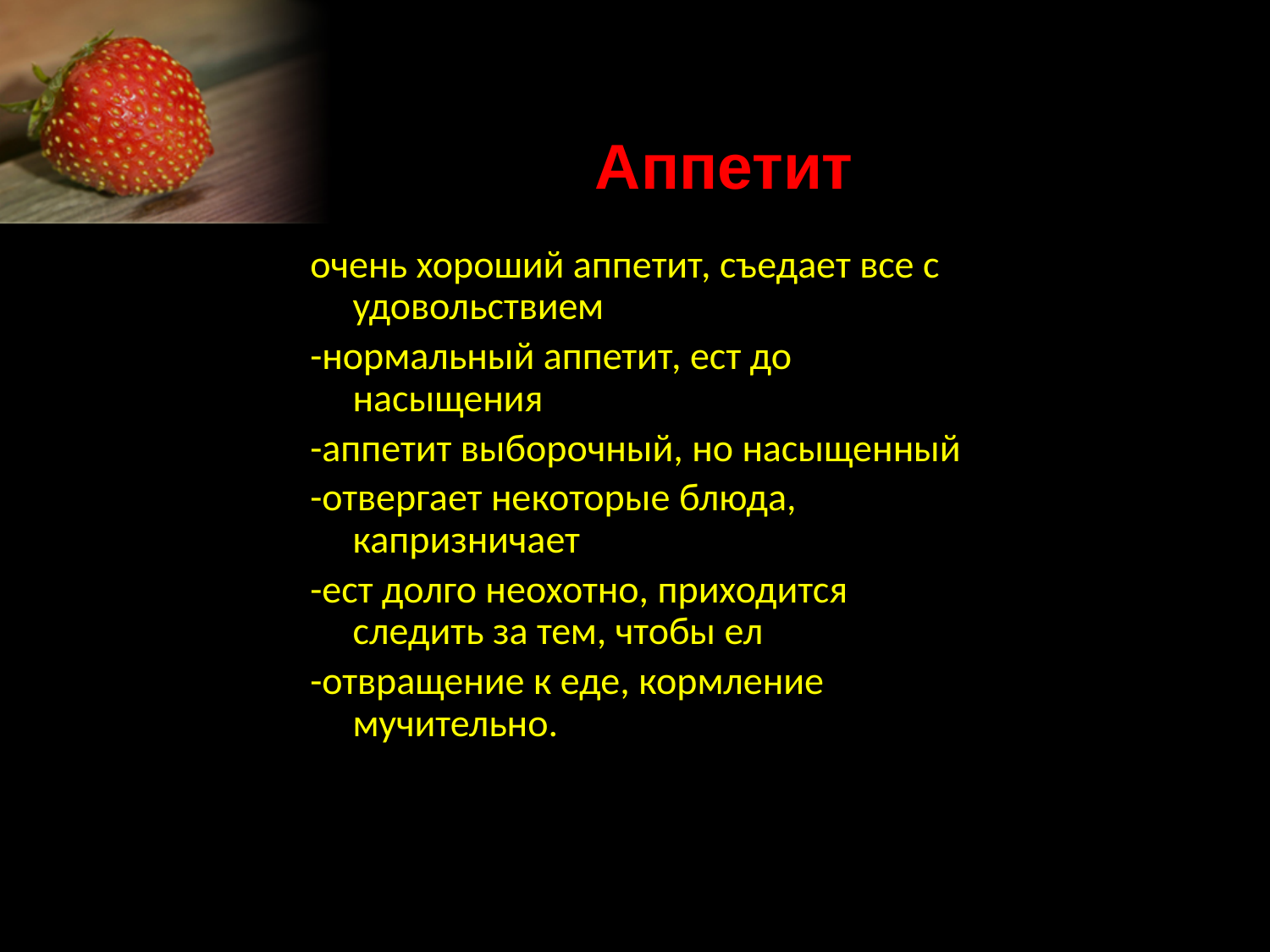

# Аппетит
очень хороший аппетит, съедает все с удовольствием
-нормальный аппетит, ест до насыщения
-аппетит выборочный, но насыщенный
-отвергает некоторые блюда, капризничает
-ест долго неохотно, приходится следить за тем, чтобы ел
-отвращение к еде, кормление мучительно.